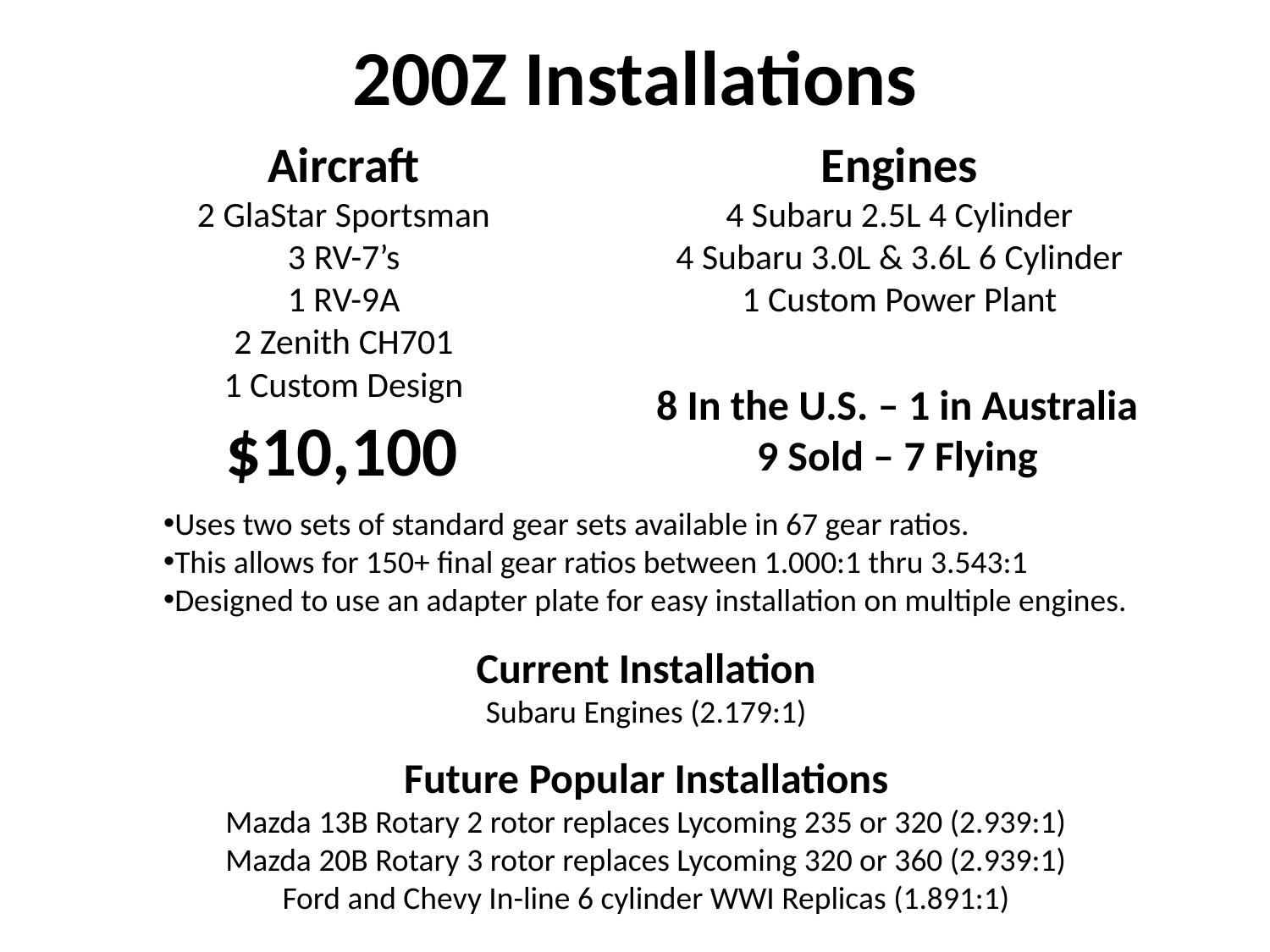

# 200Z Installations
Aircraft
2 GlaStar Sportsman
3 RV-7’s
1 RV-9A
2 Zenith CH701
1 Custom Design
Engines
4 Subaru 2.5L 4 Cylinder
4 Subaru 3.0L & 3.6L 6 Cylinder
1 Custom Power Plant
8 In the U.S. – 1 in Australia
9 Sold – 7 Flying
$10,100
Uses two sets of standard gear sets available in 67 gear ratios.
This allows for 150+ final gear ratios between 1.000:1 thru 3.543:1
Designed to use an adapter plate for easy installation on multiple engines.
Current Installation
Subaru Engines (2.179:1)

Future Popular Installations
Mazda 13B Rotary 2 rotor replaces Lycoming 235 or 320 (2.939:1)
Mazda 20B Rotary 3 rotor replaces Lycoming 320 or 360 (2.939:1)
Ford and Chevy In-line 6 cylinder WWI Replicas (1.891:1)